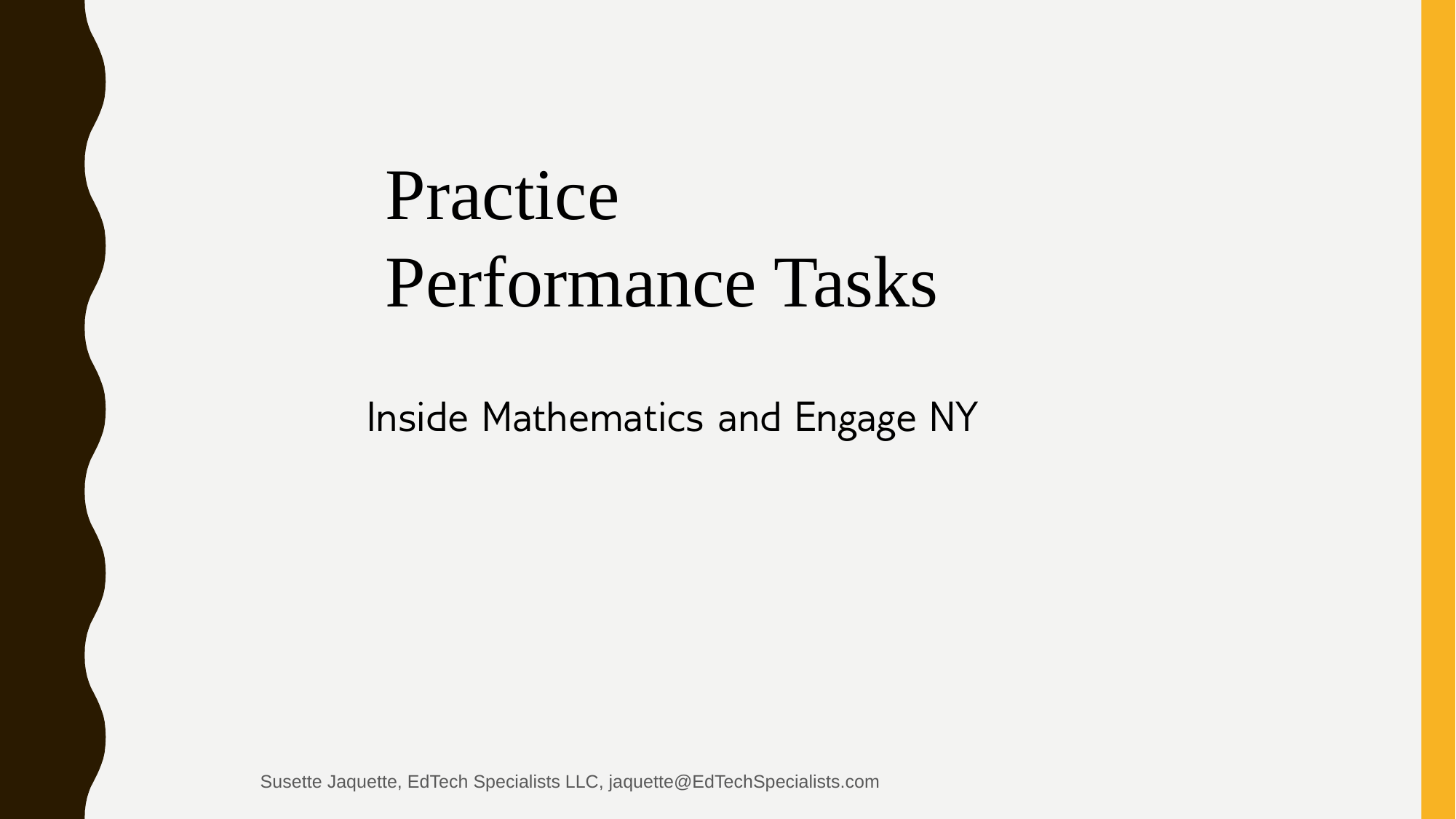

Practice Performance Tasks
Inside Mathematics and Engage NY
Susette Jaquette, EdTech Specialists LLC, jaquette@EdTechSpecialists.com